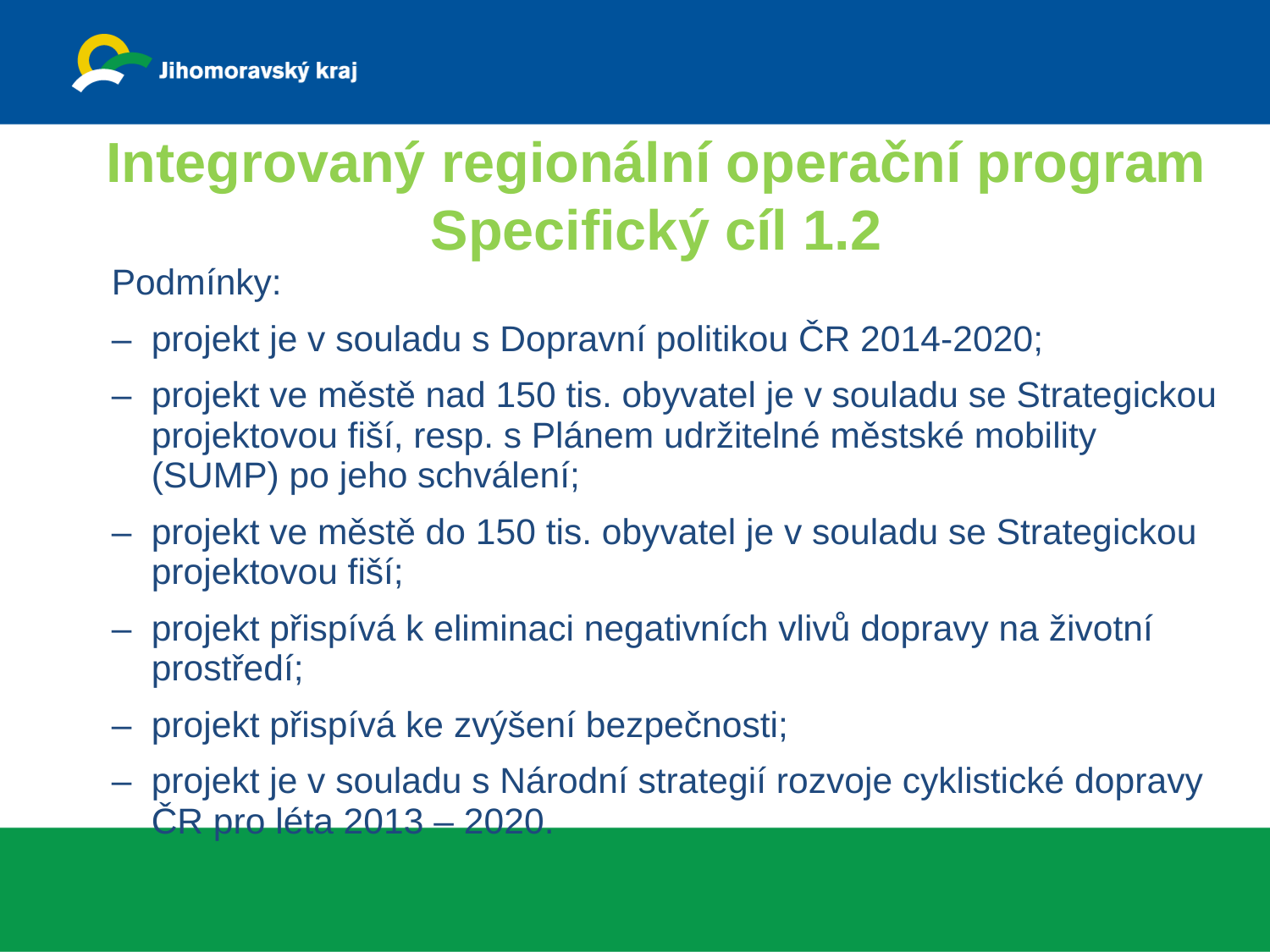

Integrovaný regionální operační program
Specifický cíl 1.2
Podmínky:
projekt je v souladu s Dopravní politikou ČR 2014-2020;
projekt ve městě nad 150 tis. obyvatel je v souladu se Strategickou projektovou fiší, resp. s Plánem udržitelné městské mobility (SUMP) po jeho schválení;
projekt ve městě do 150 tis. obyvatel je v souladu se Strategickou projektovou fiší;
projekt přispívá k eliminaci negativních vlivů dopravy na životní prostředí;
projekt přispívá ke zvýšení bezpečnosti;
projekt je v souladu s Národní strategií rozvoje cyklistické dopravy ČR pro léta 2013 – 2020.